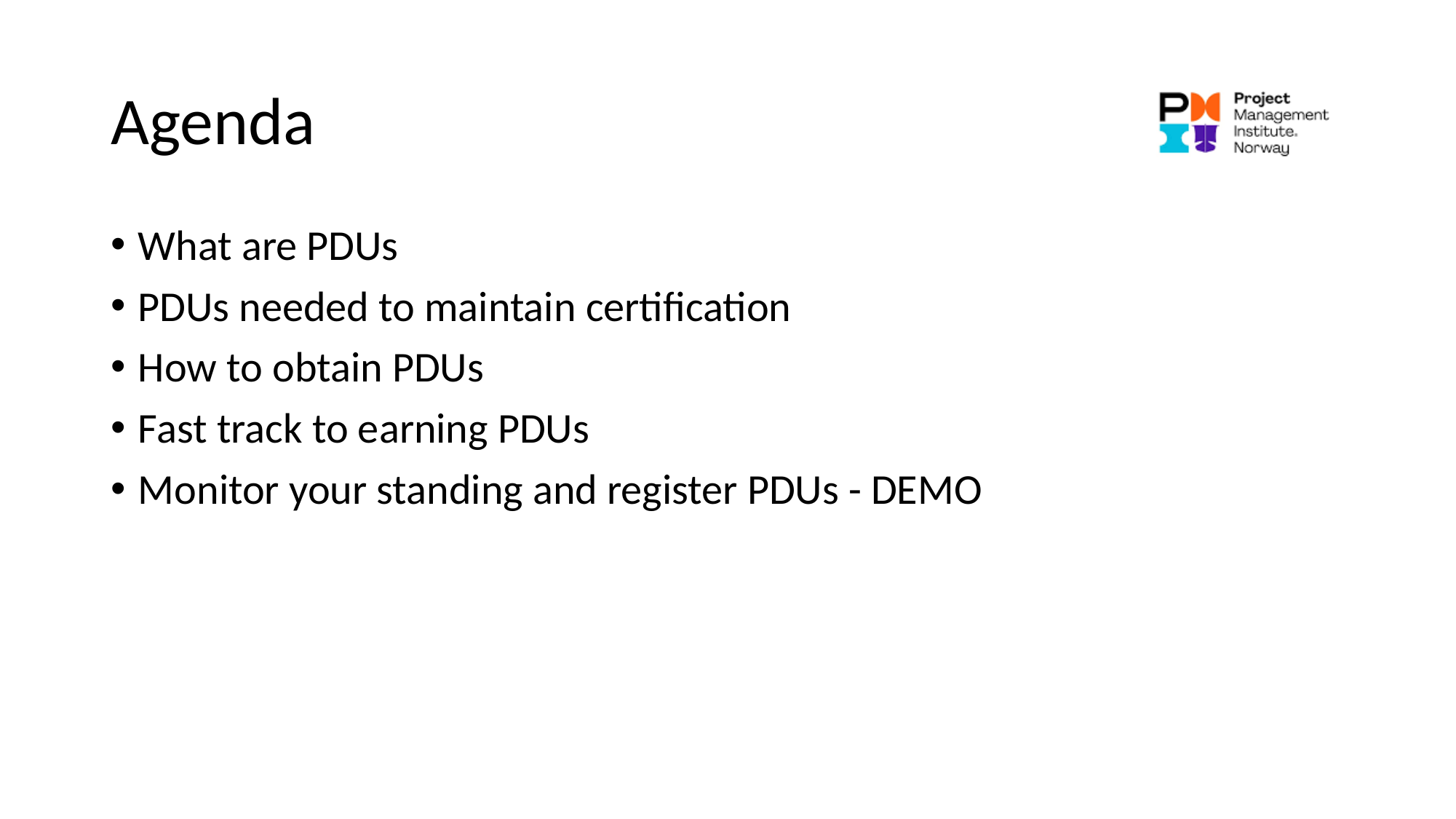

# Agenda
What are PDUs
PDUs needed to maintain certification
How to obtain PDUs
Fast track to earning PDUs
Monitor your standing and register PDUs - DEMO